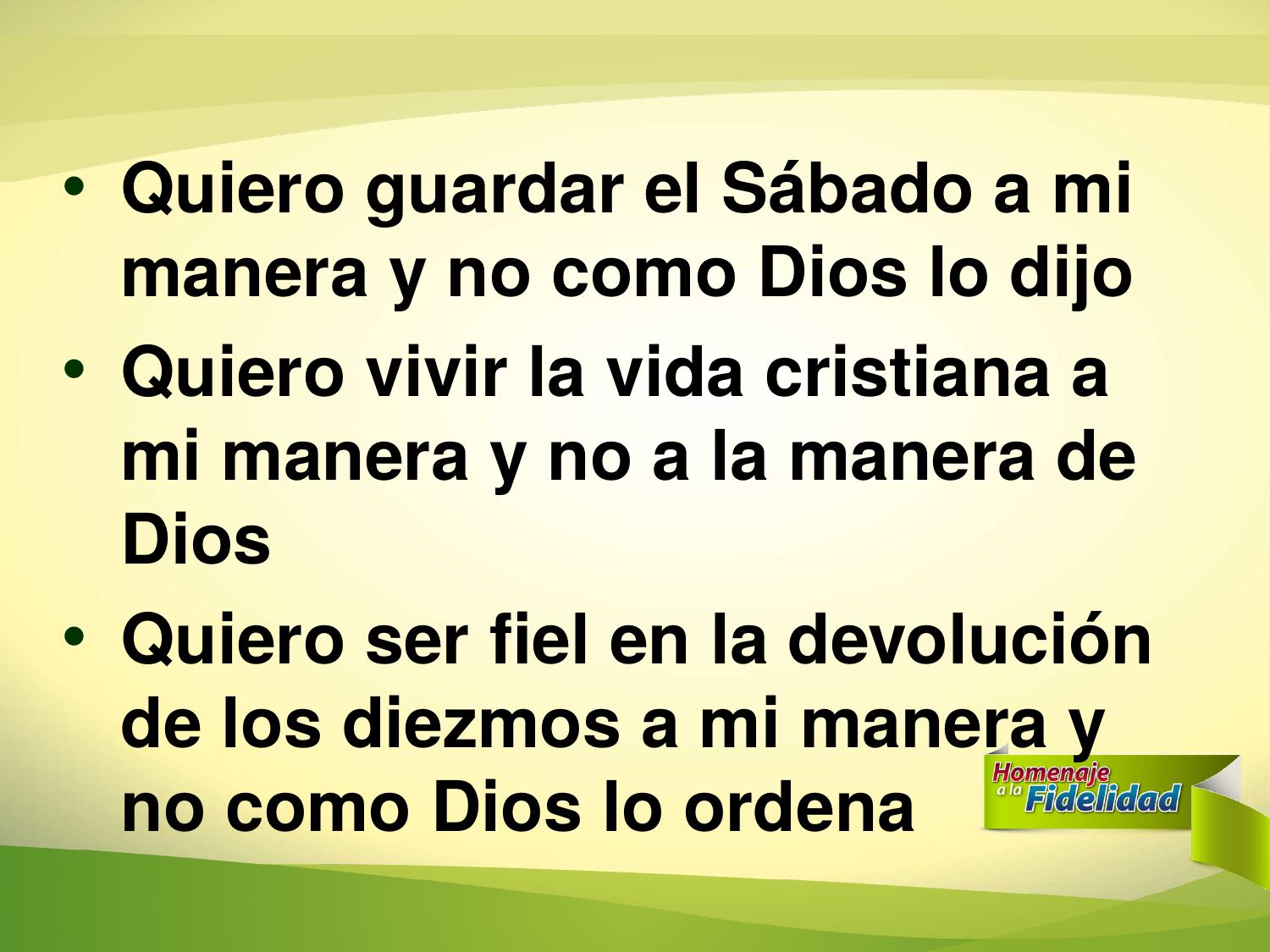

Quiero guardar el Sábado a mi manera y no como Dios lo dijo
Quiero vivir la vida cristiana a mi manera y no a la manera de Dios
Quiero ser fiel en la devolución de los diezmos a mi manera y no como Dios lo ordena